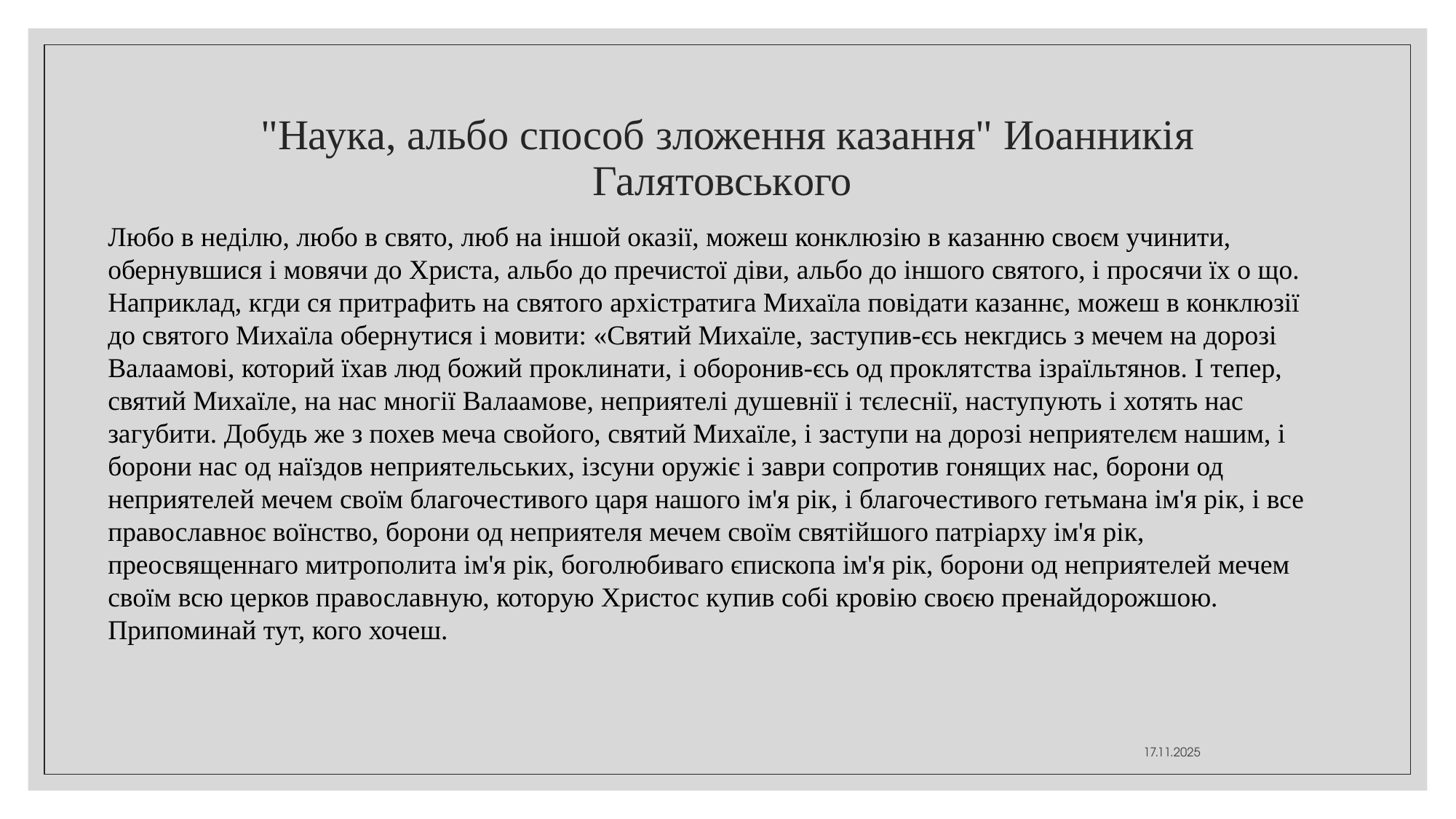

# "Наука, альбо способ зложення казання" Иоанникія Галятовського
Любо в неділю, любо в свято, люб на іншой оказії, можеш конклюзію в казанню своєм учинити, обернувшися і мовячи до Христа, альбо до пречистої діви, альбо до іншого святого, і просячи їх о що. Наприклад, кгди ся притрафить на святого архістратига Михаїла повідати казаннє, можеш в конклюзії до святого Михаїла обернутися і мовити: «Святий Михаїле, заступив-єсь некгдись з мечем на дорозі Валаамові, которий їхав люд божий проклинати, і оборонив-єсь од проклятства ізраїльтянов. І тепер, святий Михаїле, на нас многії Валаамове, неприятелі душевнії і тєлеснії, наступують і хотять нас загубити. Добудь же з похев меча свойого, святий Михаїле, і заступи на дорозі неприятелєм нашим, і борони нас од наїздов неприятельських, ізсуни оружіє і заври сопротив гонящих нас, борони од неприятелей мечем своїм благочестивого царя нашого ім'я рік, і благочестивого гетьмана ім'я рік, і все православноє воїнство, борони од неприятеля мечем своїм святійшого патріарху ім'я рік, преосвященнаго митрополита ім'я рік, боголюбиваго єпископа ім'я рік, борони од неприятелей мечем своїм всю церков православную, которую Христос купив собі кровію своєю пренайдорожшою. Припоминай тут, кого хочеш.
17.11.2025